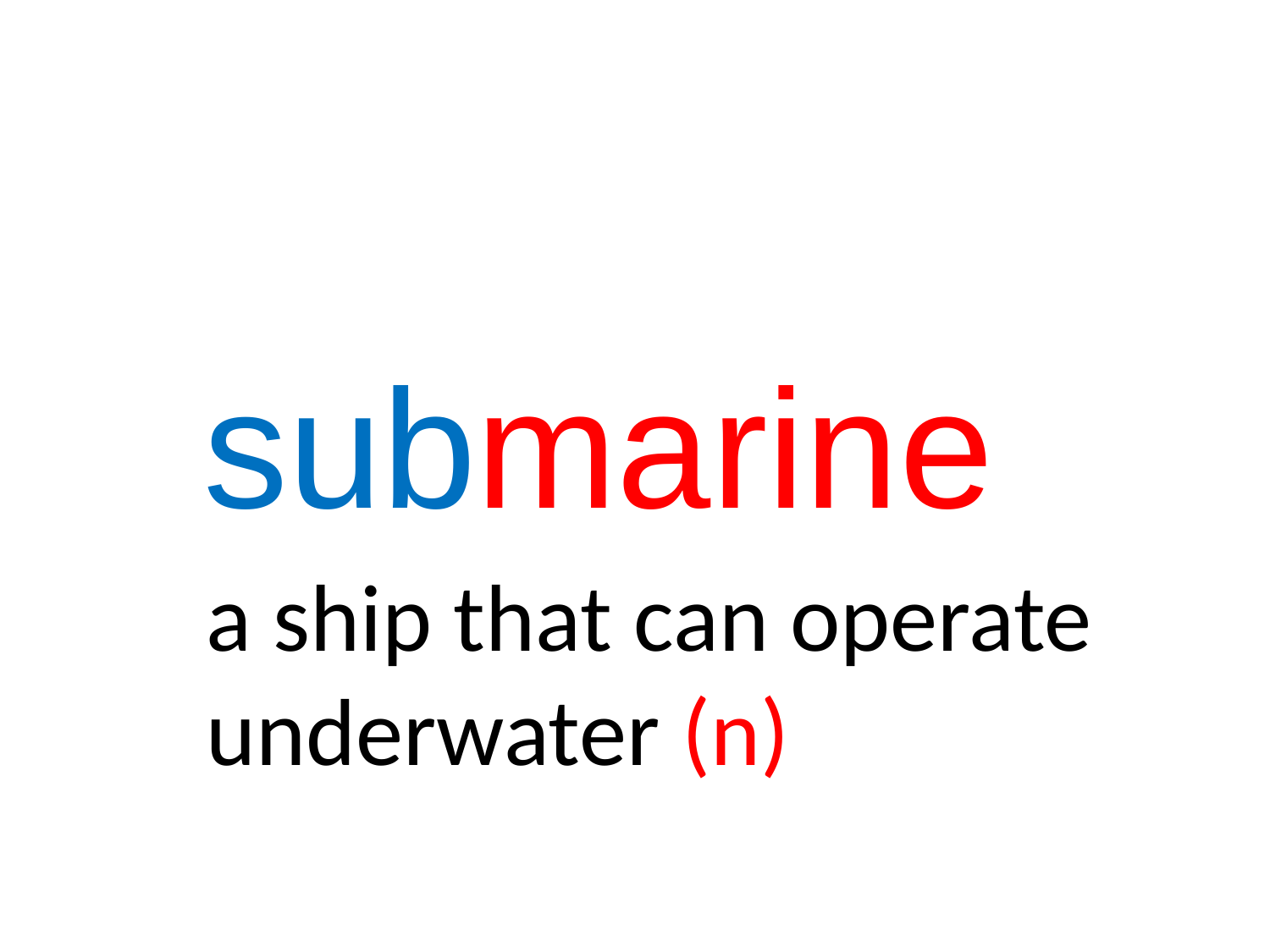

# submarine
a ship that can operate underwater (n)